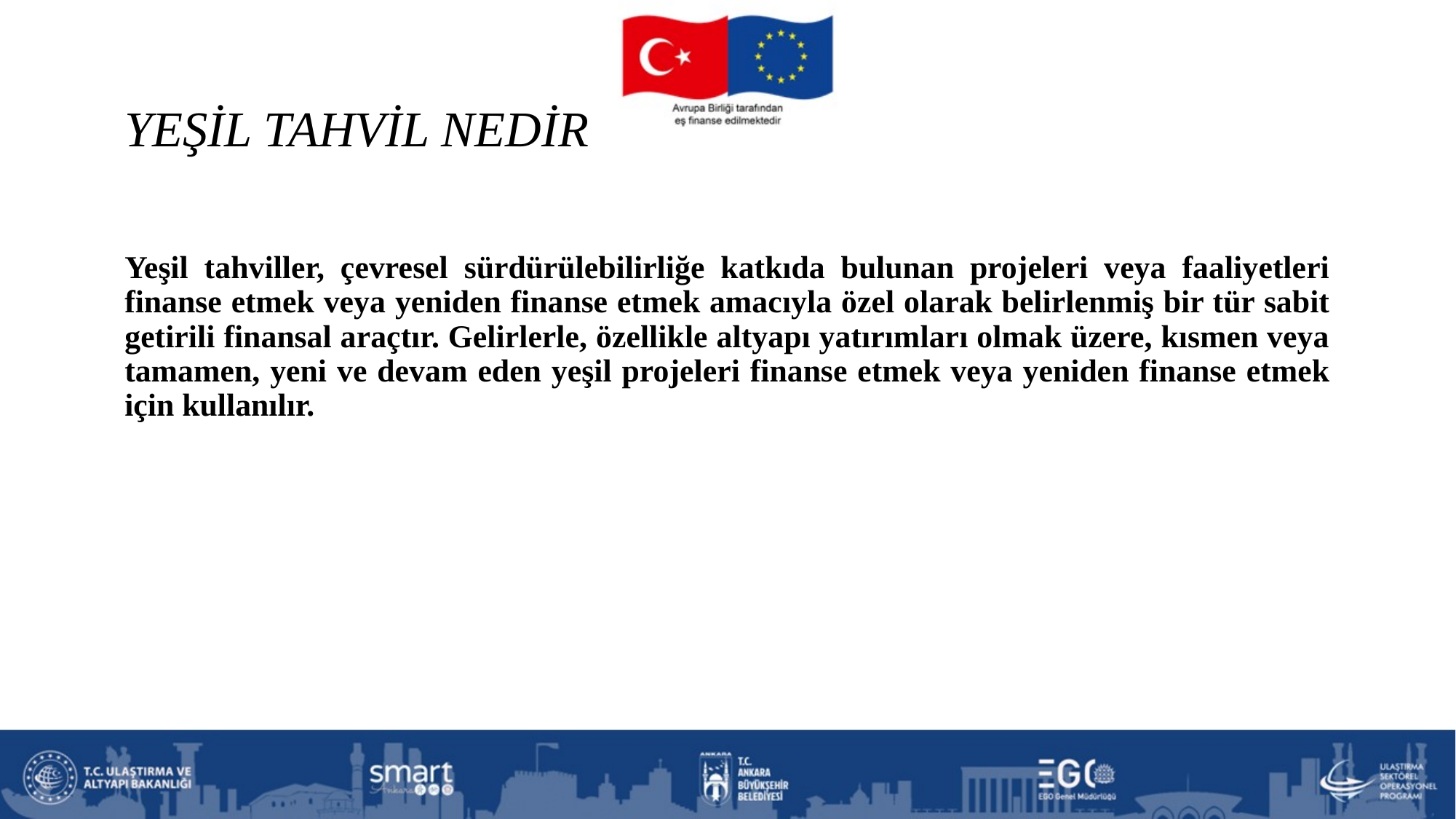

# YEŞİL TAHVİL NEDİR

Yeşil tahviller, çevresel sürdürülebilirliğe katkıda bulunan projeleri veya faaliyetleri finanse etmek veya yeniden finanse etmek amacıyla özel olarak belirlenmiş bir tür sabit getirili finansal araçtır. Gelirlerle, özellikle altyapı yatırımları olmak üzere, kısmen veya tamamen, yeni ve devam eden yeşil projeleri finanse etmek veya yeniden finanse etmek için kullanılır.